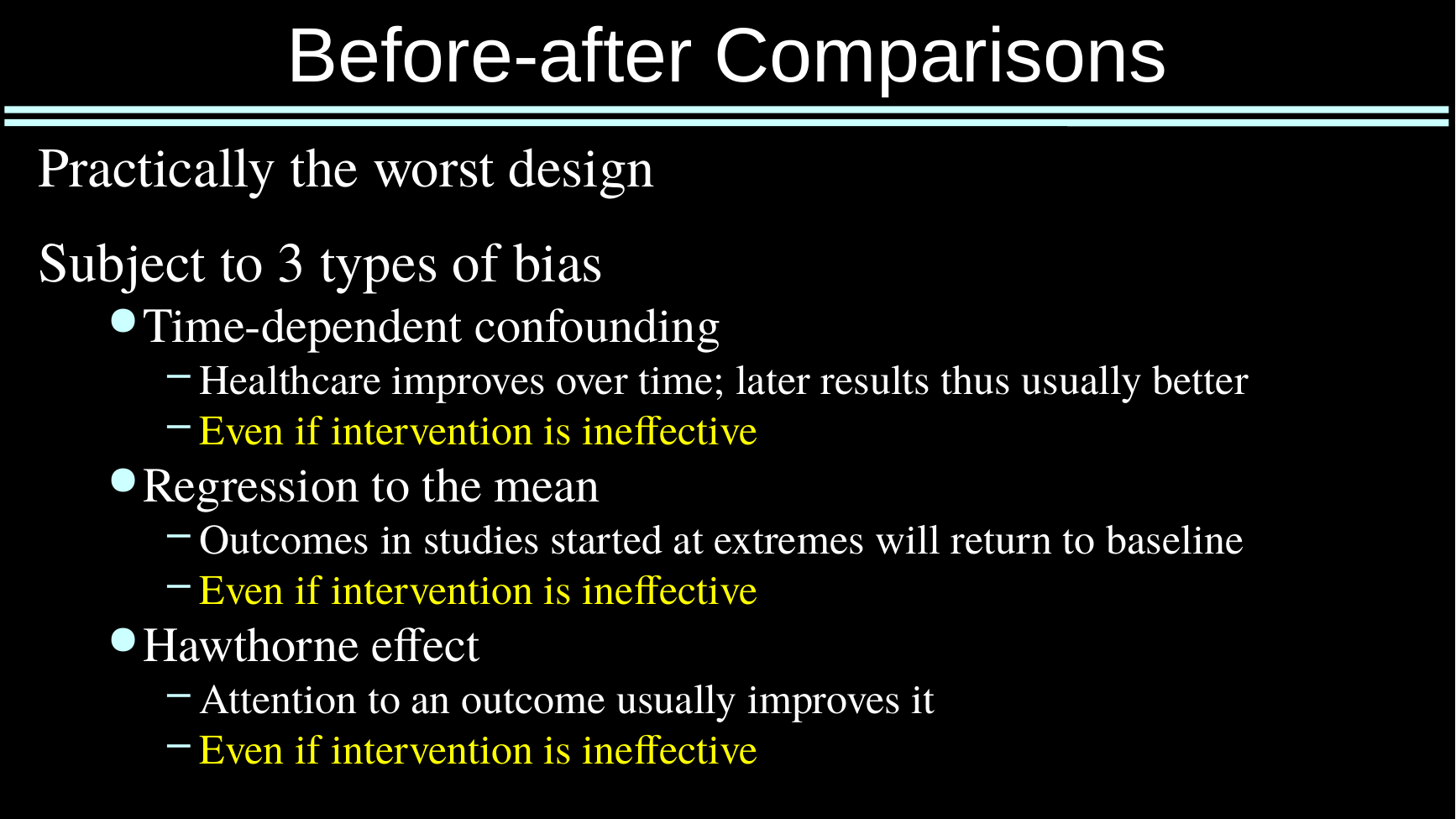

Before-after Comparisons
Practically the worst design
Subject to 3 types of bias
Time-dependent confounding
Healthcare improves over time; later results thus usually better
Even if intervention is ineffective
Regression to the mean
Outcomes in studies started at extremes will return to baseline
Even if intervention is ineffective
Hawthorne effect
Attention to an outcome usually improves it
Even if intervention is ineffective